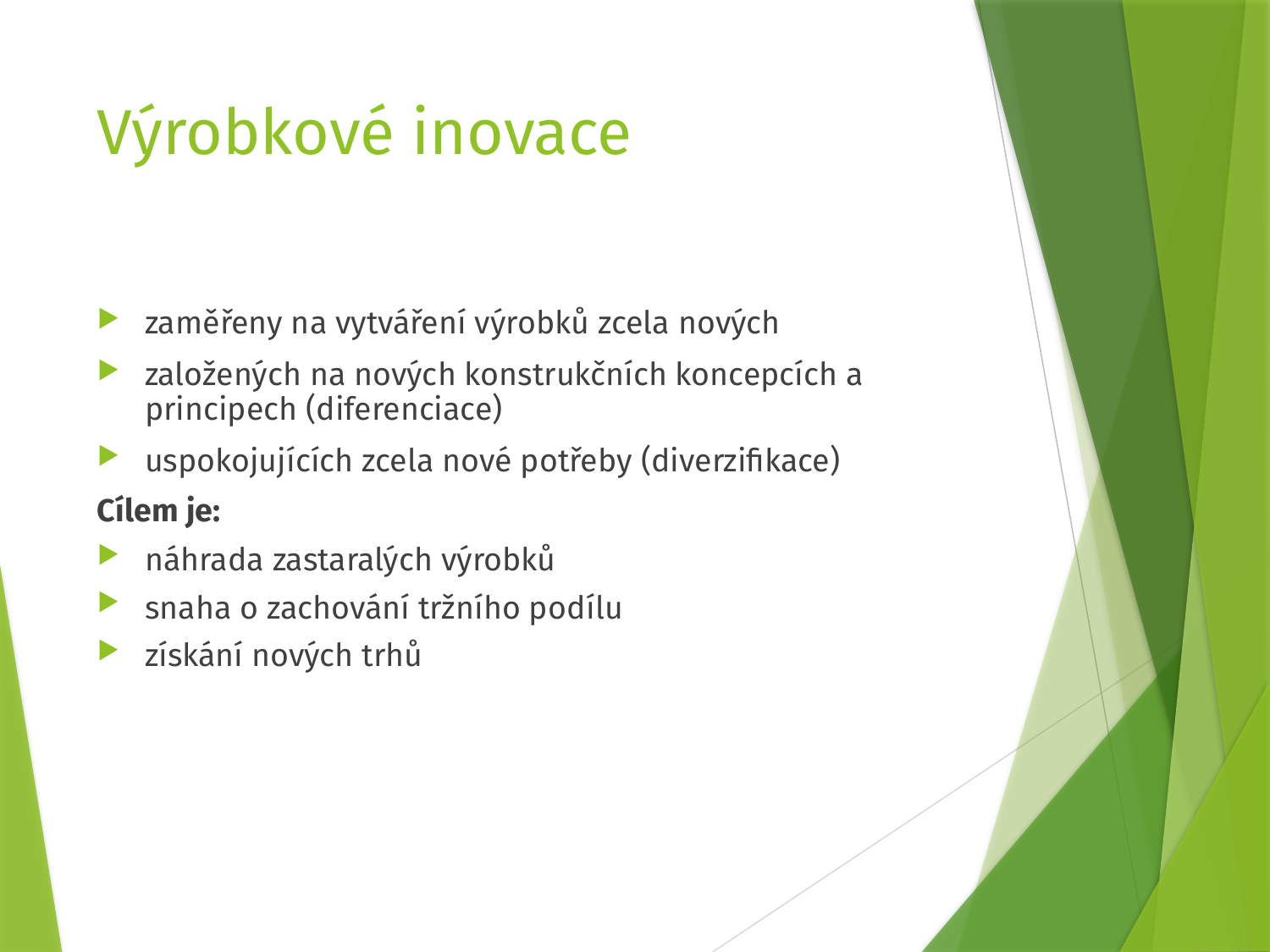

# Výrobkové inovace
zaměřeny na vytváření výrobků zcela nových
založených na nových konstrukčních koncepcích a principech (diferenciace)
uspokojujících zcela nové potřeby (diverzifikace)
Cílem je:
náhrada zastaralých výrobků
snaha o zachování tržního podílu
získání nových trhů